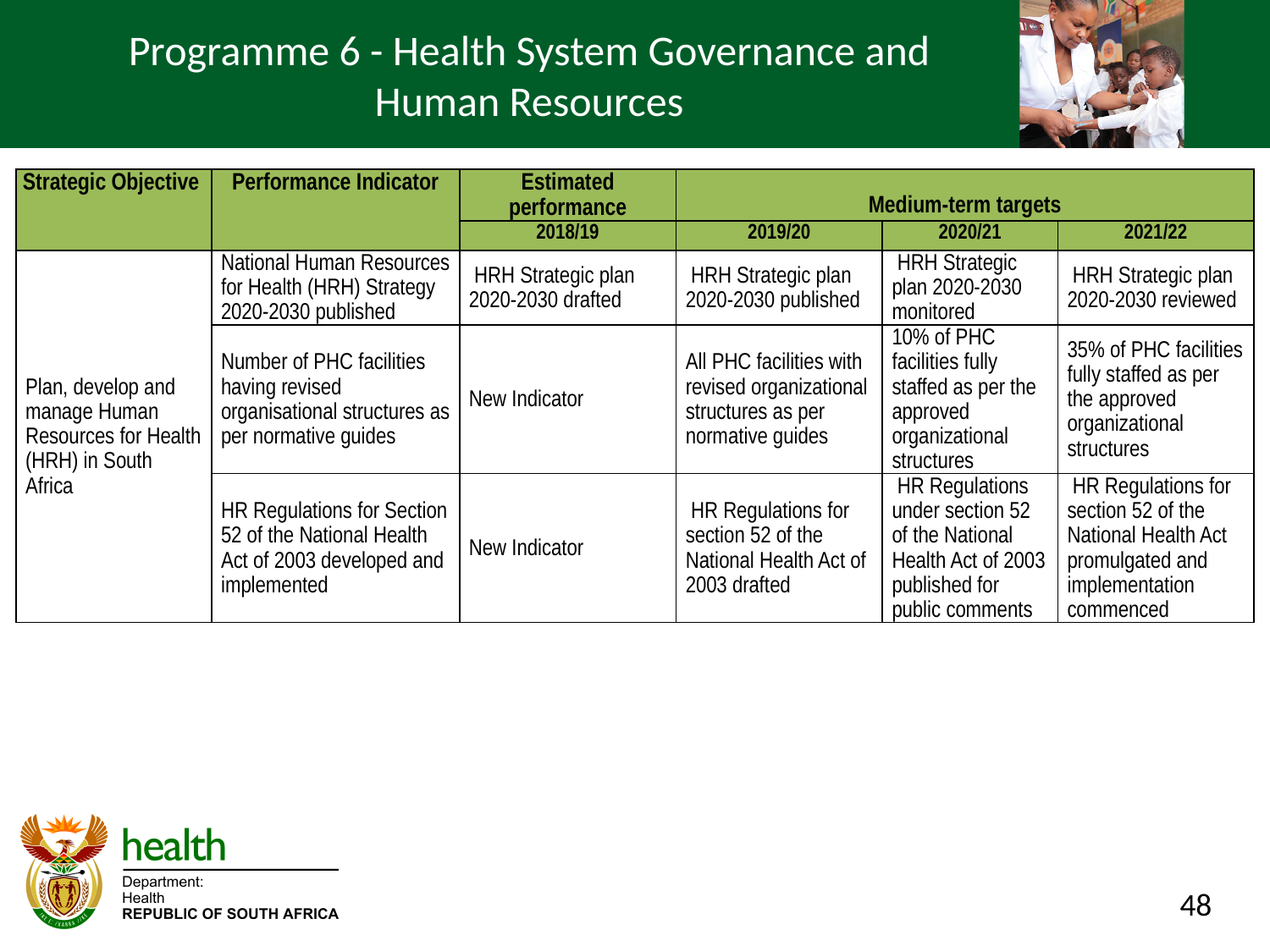

# Programme 6 - Health System Governance and Human Resources
| Strategic Objective | Performance Indicator | Estimated performance | Medium-term targets |  |  |
| --- | --- | --- | --- | --- | --- |
|  |  | 2018/19 | 2019/20 | 2020/21 | 2021/22 |
| Plan, develop and manage Human Resources for Health (HRH) in South Africa | National Human Resources for Health (HRH) Strategy 2020-2030 published | HRH Strategic plan 2020-2030 drafted | HRH Strategic plan 2020-2030 published | HRH Strategic plan 2020-2030 monitored | HRH Strategic plan 2020-2030 reviewed |
|  | Number of PHC facilities having revised organisational structures as per normative guides | New Indicator | All PHC facilities with revised organizational structures as per normative guides | 10% of PHC facilities fully staffed as per the approved organizational structures | 35% of PHC facilities fully staffed as per the approved organizational structures |
|  | HR Regulations for Section 52 of the National Health Act of 2003 developed and implemented | New Indicator | HR Regulations for section 52 of the National Health Act of 2003 drafted | HR Regulations under section 52 of the National Health Act of 2003 published for public comments | HR Regulations for section 52 of the National Health Act promulgated and implementation commenced |
48